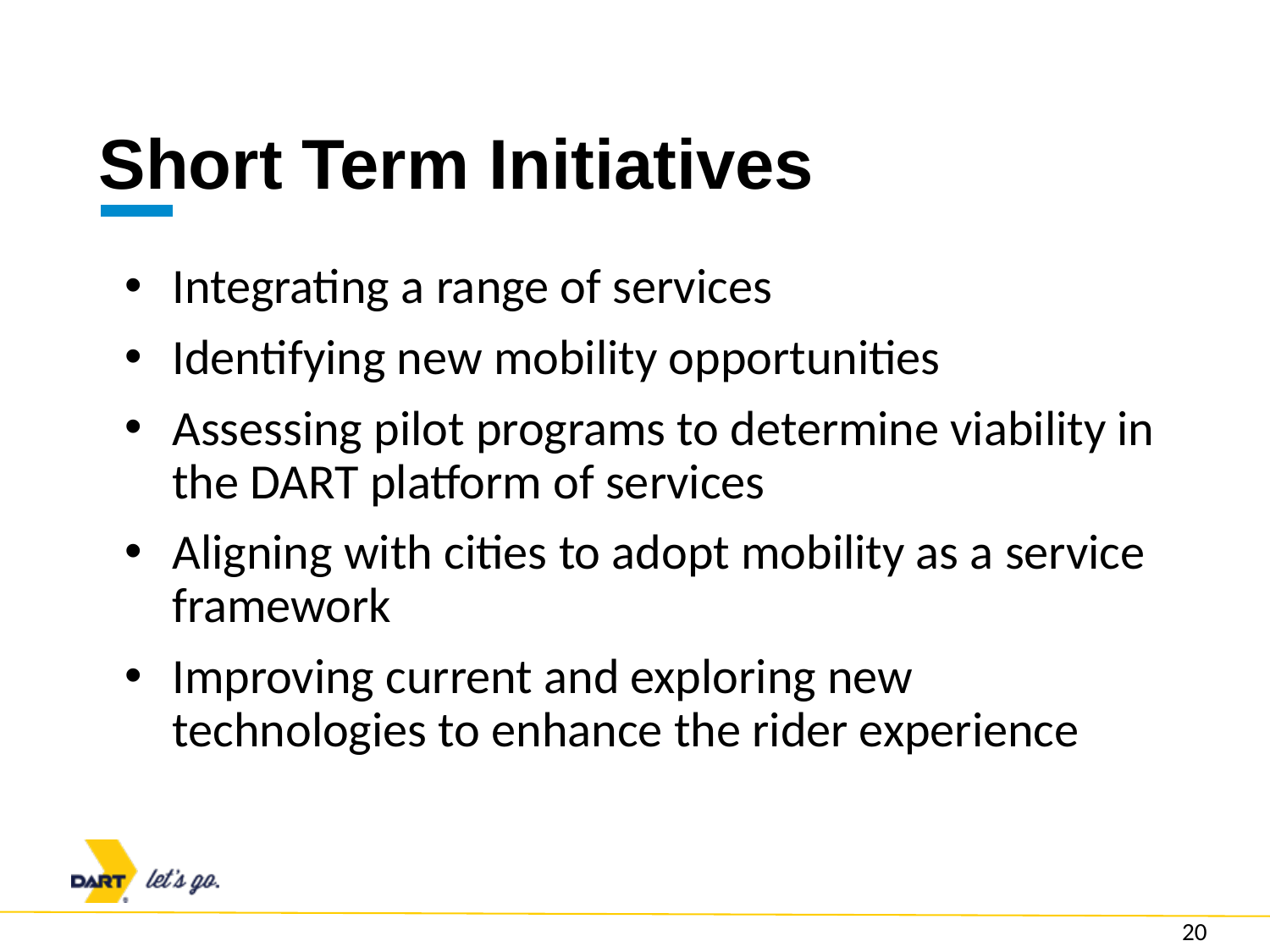

# Short Term Initiatives
Integrating a range of services
Identifying new mobility opportunities
Assessing pilot programs to determine viability in the DART platform of services
Aligning with cities to adopt mobility as a service framework
Improving current and exploring new technologies to enhance the rider experience